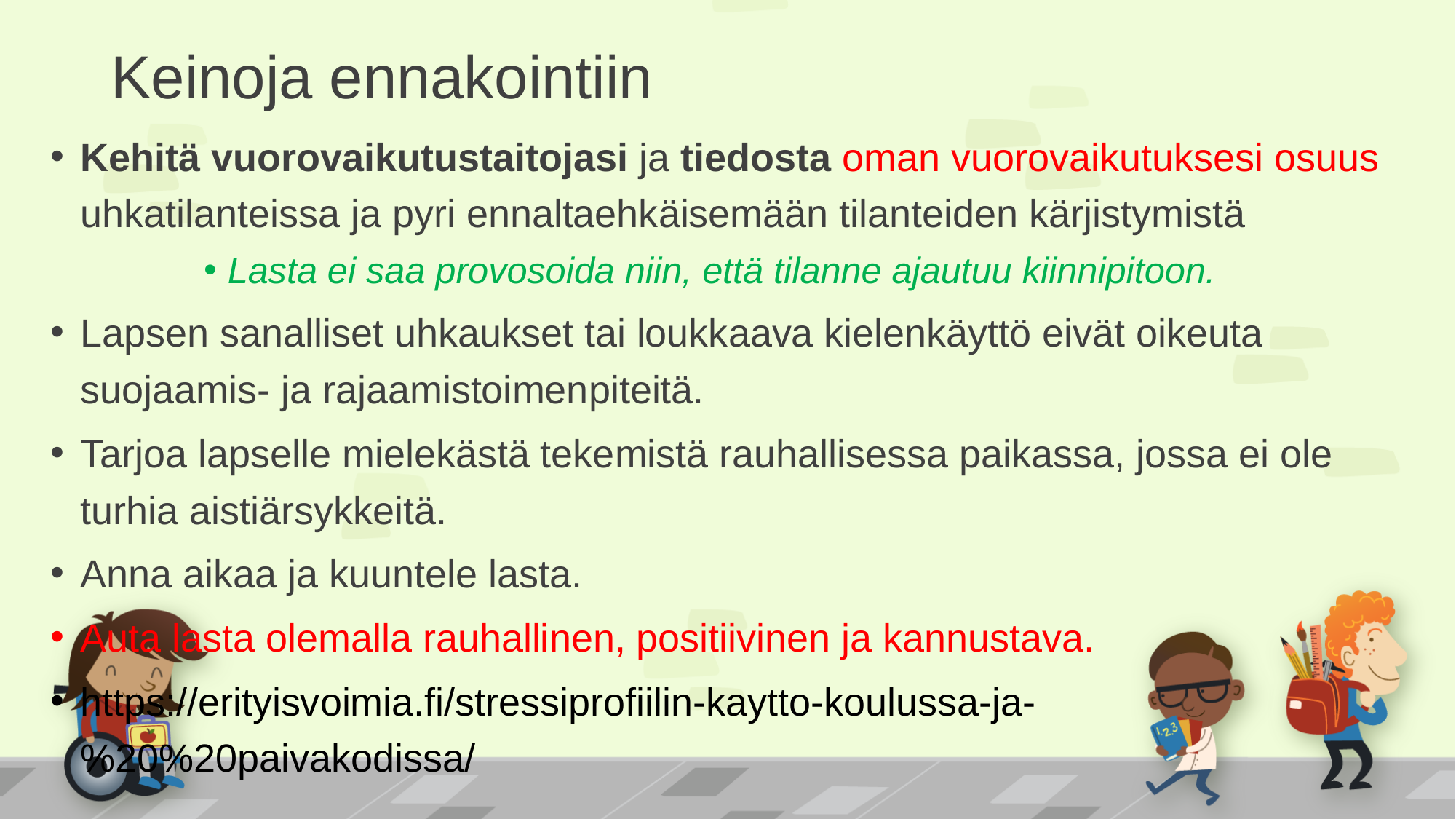

# Keinoja ennakointiin
Kehitä vuorovaikutustaitojasi ja tiedosta oman vuorovaikutuksesi osuus uhkatilanteissa ja pyri ennaltaehkäisemään tilanteiden kärjistymistä
Lasta ei saa provosoida niin, että tilanne ajautuu kiinnipitoon.
Lapsen sanalliset uhkaukset tai loukkaava kielenkäyttö eivät oikeuta suojaamis- ja rajaamistoimenpiteitä.
Tarjoa lapselle mielekästä tekemistä rauhallisessa paikassa, jossa ei ole turhia aistiärsykkeitä.
Anna aikaa ja kuuntele lasta.
Auta lasta olemalla rauhallinen, positiivinen ja kannustava.
https://erityisvoimia.fi/stressiprofiilin-kaytto-koulussa-ja-%20%20paivakodissa/